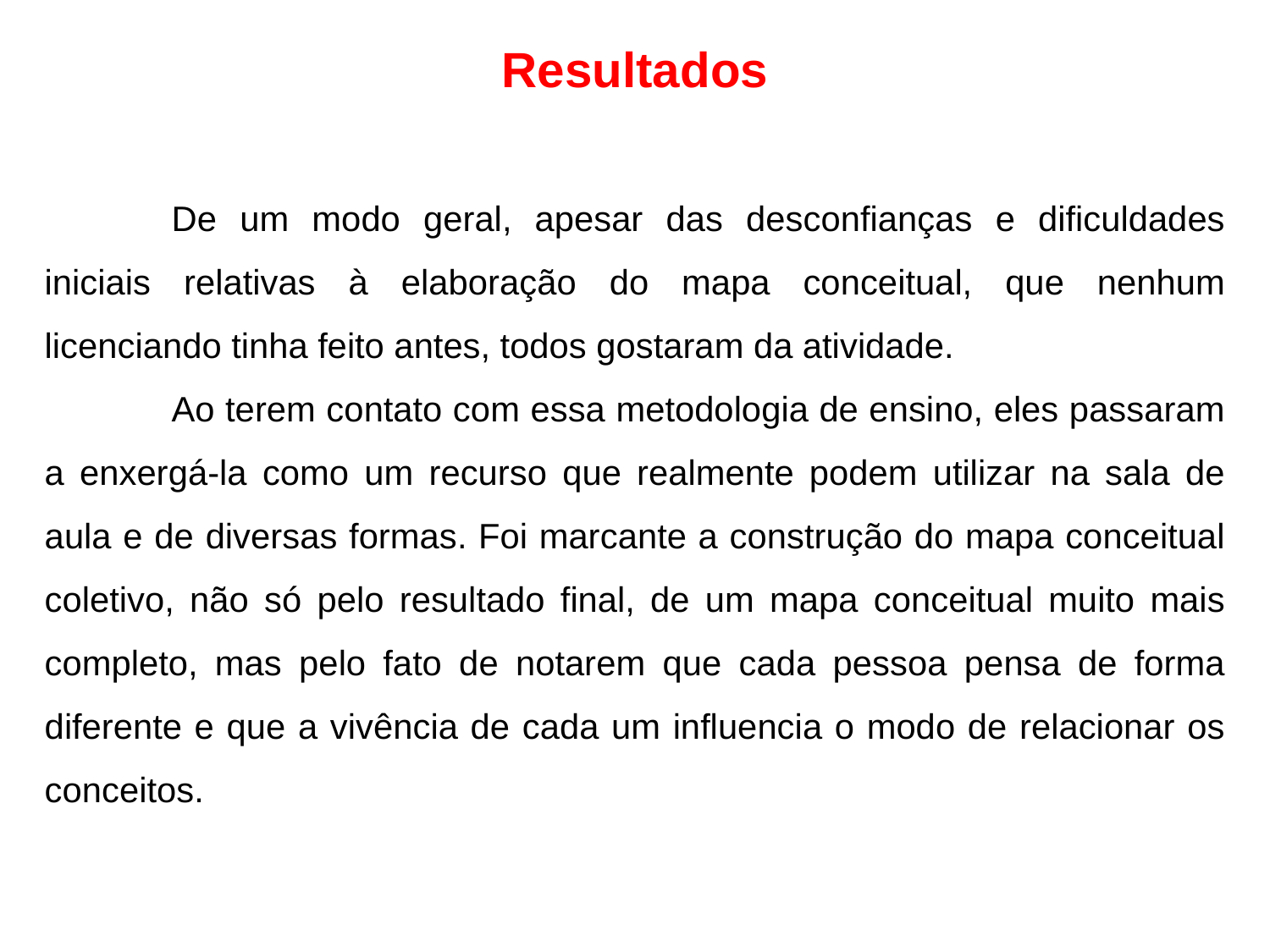

Resultados
	De um modo geral, apesar das desconfianças e dificuldades iniciais relativas à elaboração do mapa conceitual, que nenhum licenciando tinha feito antes, todos gostaram da atividade.
	Ao terem contato com essa metodologia de ensino, eles passaram a enxergá-la como um recurso que realmente podem utilizar na sala de aula e de diversas formas. Foi marcante a construção do mapa conceitual coletivo, não só pelo resultado final, de um mapa conceitual muito mais completo, mas pelo fato de notarem que cada pessoa pensa de forma diferente e que a vivência de cada um influencia o modo de relacionar os conceitos.